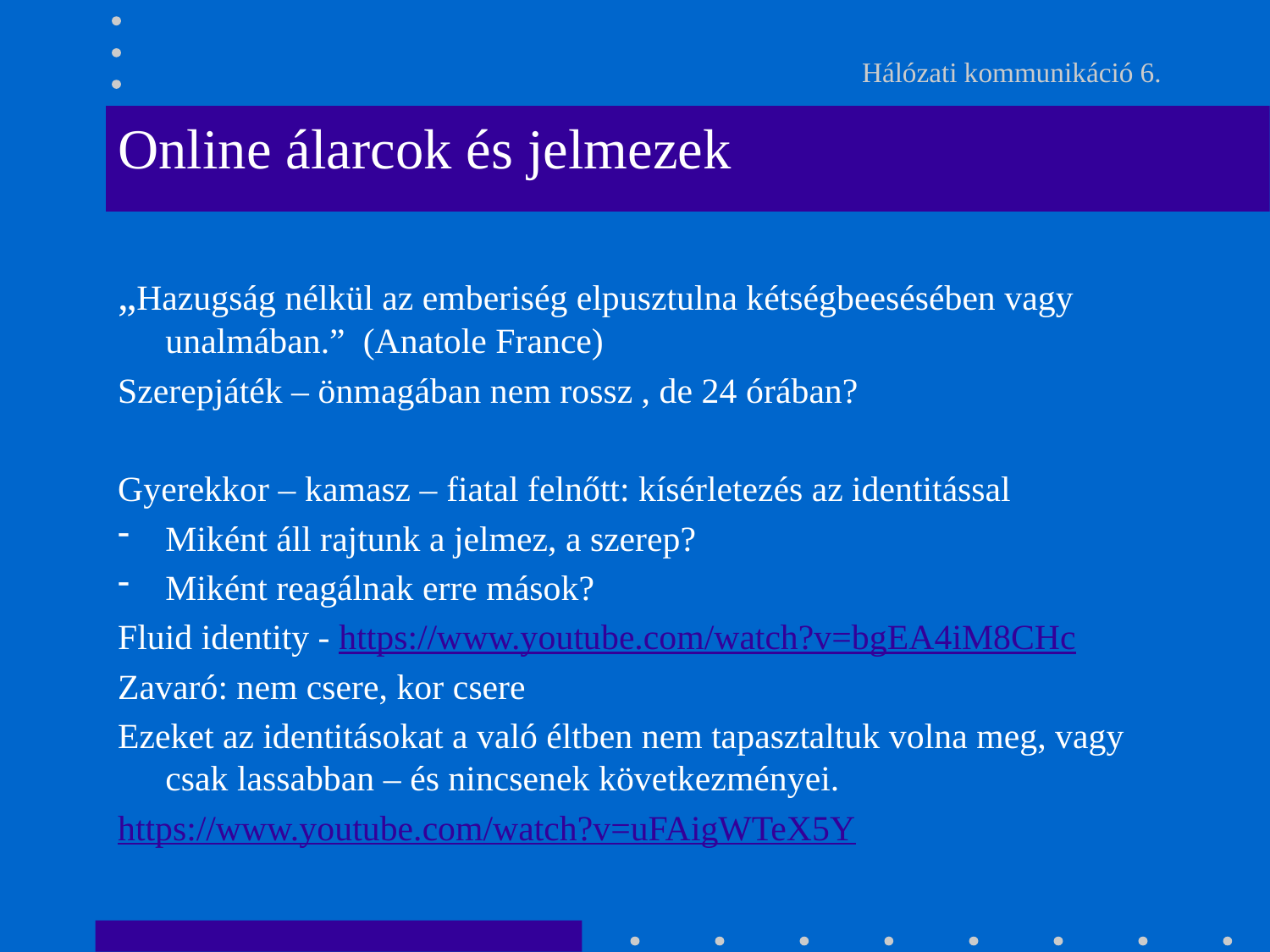

# Hálózati kommunikáció 6.
Online álarcok és jelmezek

„Hazugság nélkül az emberiség elpusztulna kétségbeesésében vagy unalmában.”  (Anatole France)
Szerepjáték – önmagában nem rossz , de 24 órában?

Gyerekkor – kamasz – fiatal felnőtt: kísérletezés az identitással
Miként áll rajtunk a jelmez, a szerep?
Miként reagálnak erre mások?
Fluid identity - https://www.youtube.com/watch?v=bgEA4iM8CHc
Zavaró: nem csere, kor csere
Ezeket az identitásokat a való éltben nem tapasztaltuk volna meg, vagy csak lassabban – és nincsenek következményei.
https://www.youtube.com/watch?v=uFAigWTeX5Y